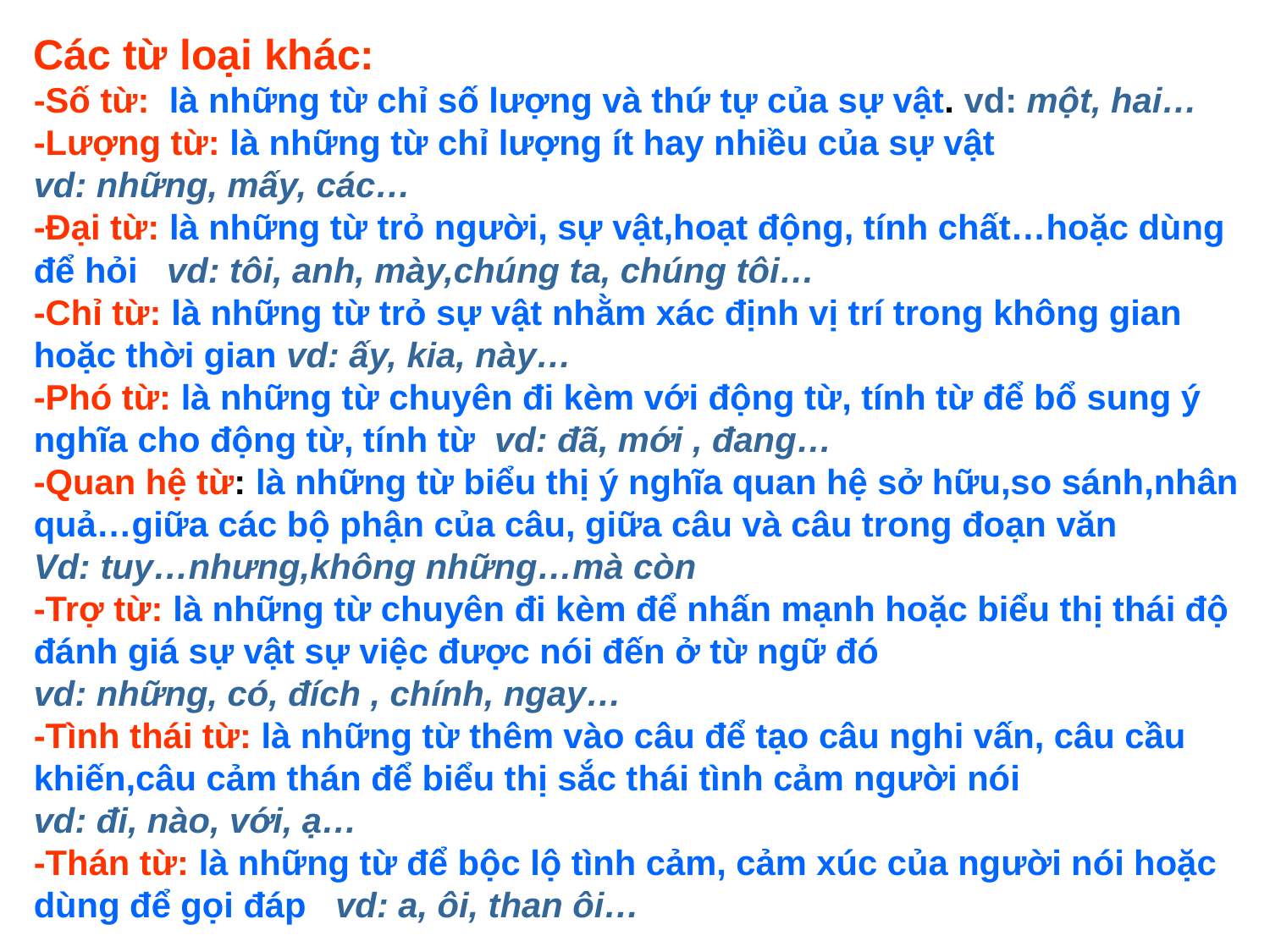

Các từ loại khác:
-Số từ:  là những từ chỉ số lượng và thứ tự của sự vật. vd: một, hai…
-Lượng từ: là những từ chỉ lượng ít hay nhiều của sự vật
vd: những, mấy, các…
-Đại từ: là những từ trỏ người, sự vật,hoạt động, tính chất…hoặc dùng để hỏi   vd: tôi, anh, mày,chúng ta, chúng tôi…
-Chỉ từ: là những từ trỏ sự vật nhằm xác định vị trí trong không gian hoặc thời gian vd: ấy, kia, này…
-Phó từ: là những từ chuyên đi kèm với động từ, tính từ để bổ sung ý nghĩa cho động từ, tính từ  vd: đã, mới , đang…
-Quan hệ từ: là những từ biểu thị ý nghĩa quan hệ sở hữu,so sánh,nhân quả…giữa các bộ phận của câu, giữa câu và câu trong đoạn văn
Vd: tuy…nhưng,không những…mà còn
-Trợ từ: là những từ chuyên đi kèm để nhấn mạnh hoặc biểu thị thái độ đánh giá sự vật sự việc được nói đến ở từ ngữ đó
vd: những, có, đích , chính, ngay…
-Tình thái từ: là những từ thêm vào câu để tạo câu nghi vấn, câu cầu khiến,câu cảm thán để biểu thị sắc thái tình cảm người nói
vd: đi, nào, với, ạ…
-Thán từ: là những từ để bộc lộ tình cảm, cảm xúc của người nói hoặc dùng để gọi đáp   vd: a, ôi, than ôi…